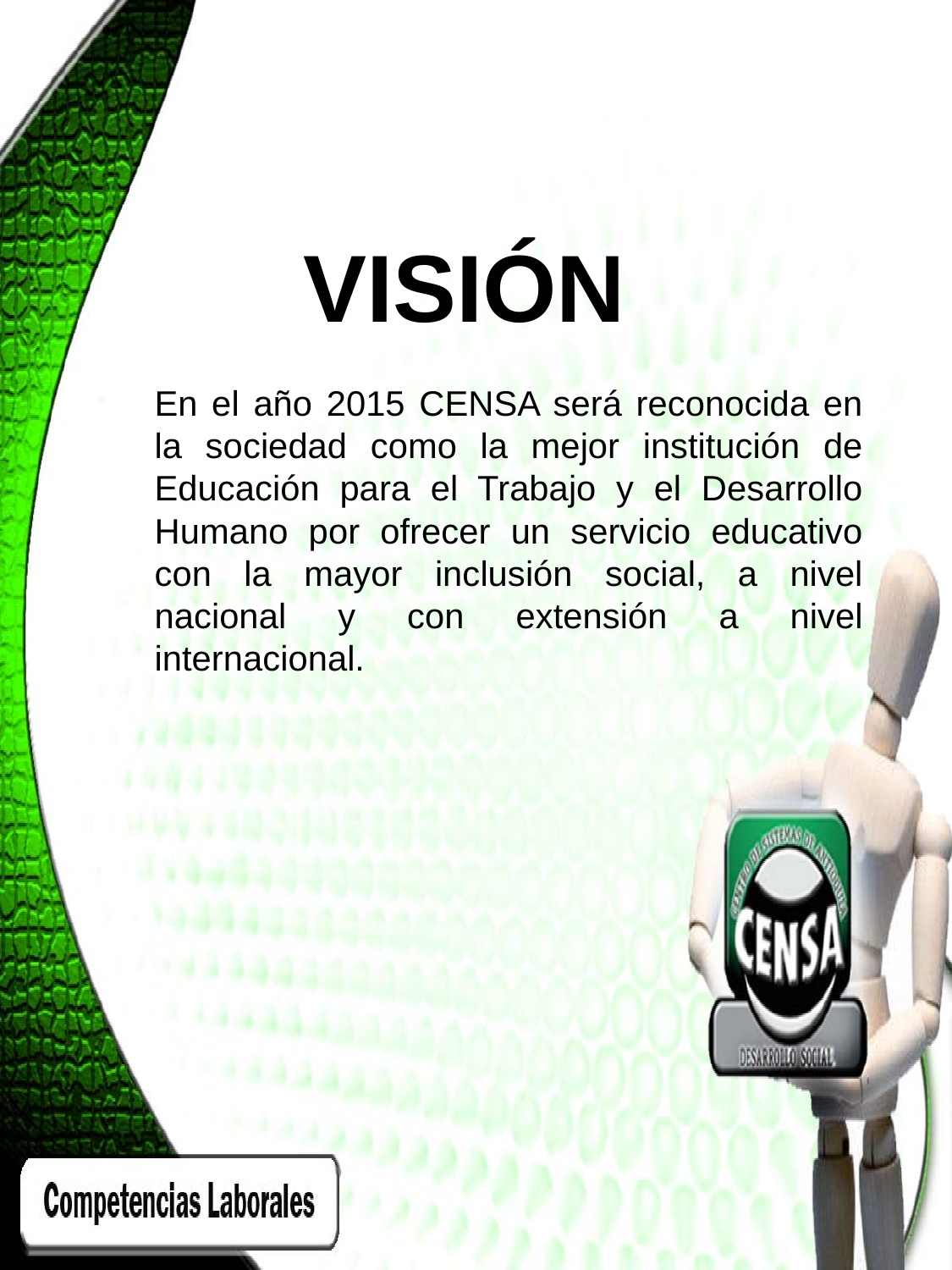

# VISIÓN
En el año 2015 CENSA será reconocida en la sociedad como la mejor institución de Educación para el Trabajo y el Desarrollo Humano por ofrecer un servicio educativo con la mayor inclusión social, a nivel nacional y con extensión a nivel internacional.